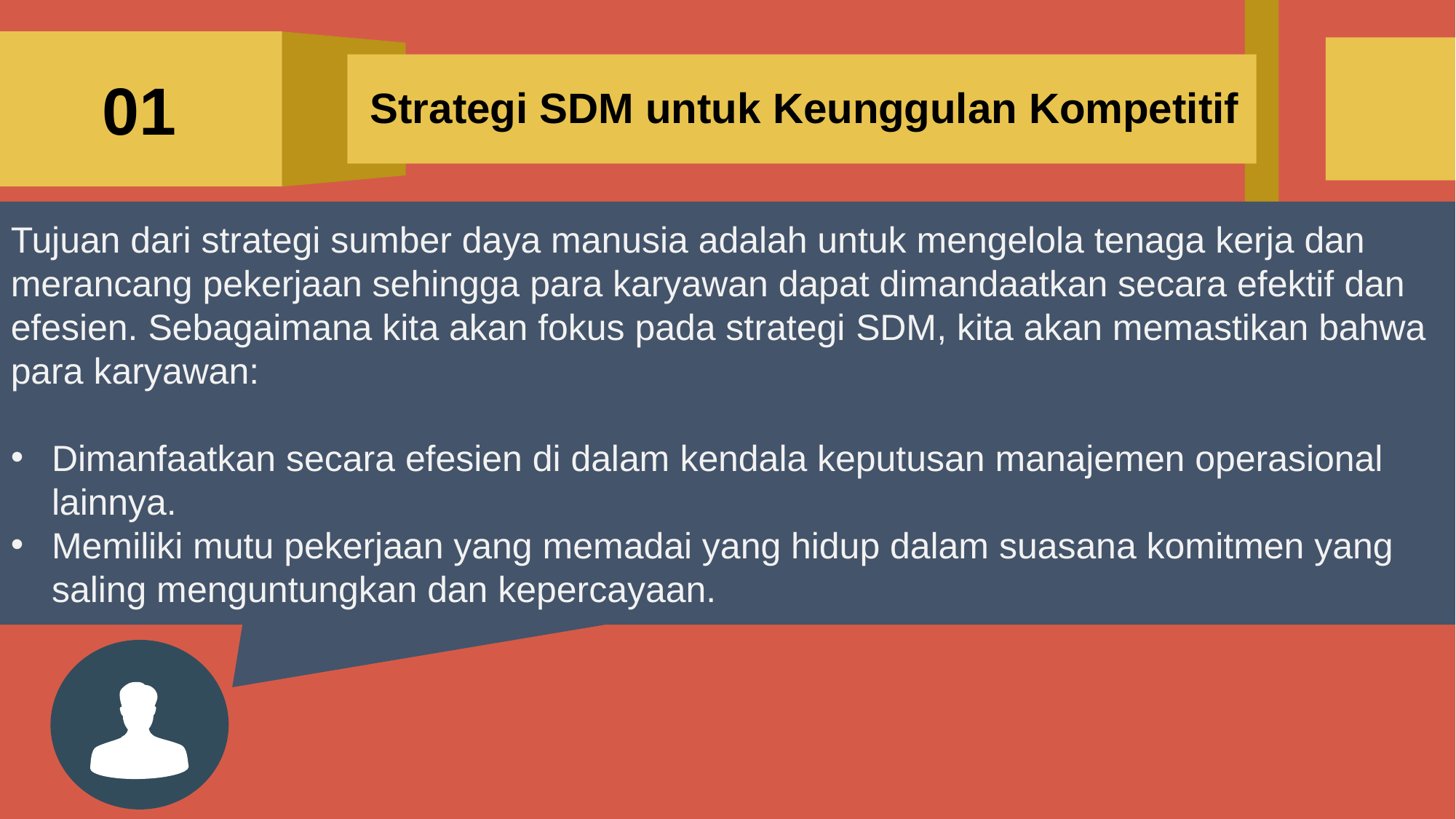

01
Strategi SDM untuk Keunggulan Kompetitif

Tujuan dari strategi sumber daya manusia adalah untuk mengelola tenaga kerja dan merancang pekerjaan sehingga para karyawan dapat dimandaatkan secara efektif dan efesien. Sebagaimana kita akan fokus pada strategi SDM, kita akan memastikan bahwa para karyawan:

Dimanfaatkan secara efesien di dalam kendala keputusan manajemen operasional lainnya.
Memiliki mutu pekerjaan yang memadai yang hidup dalam suasana komitmen yang saling menguntungkan dan kepercayaan.